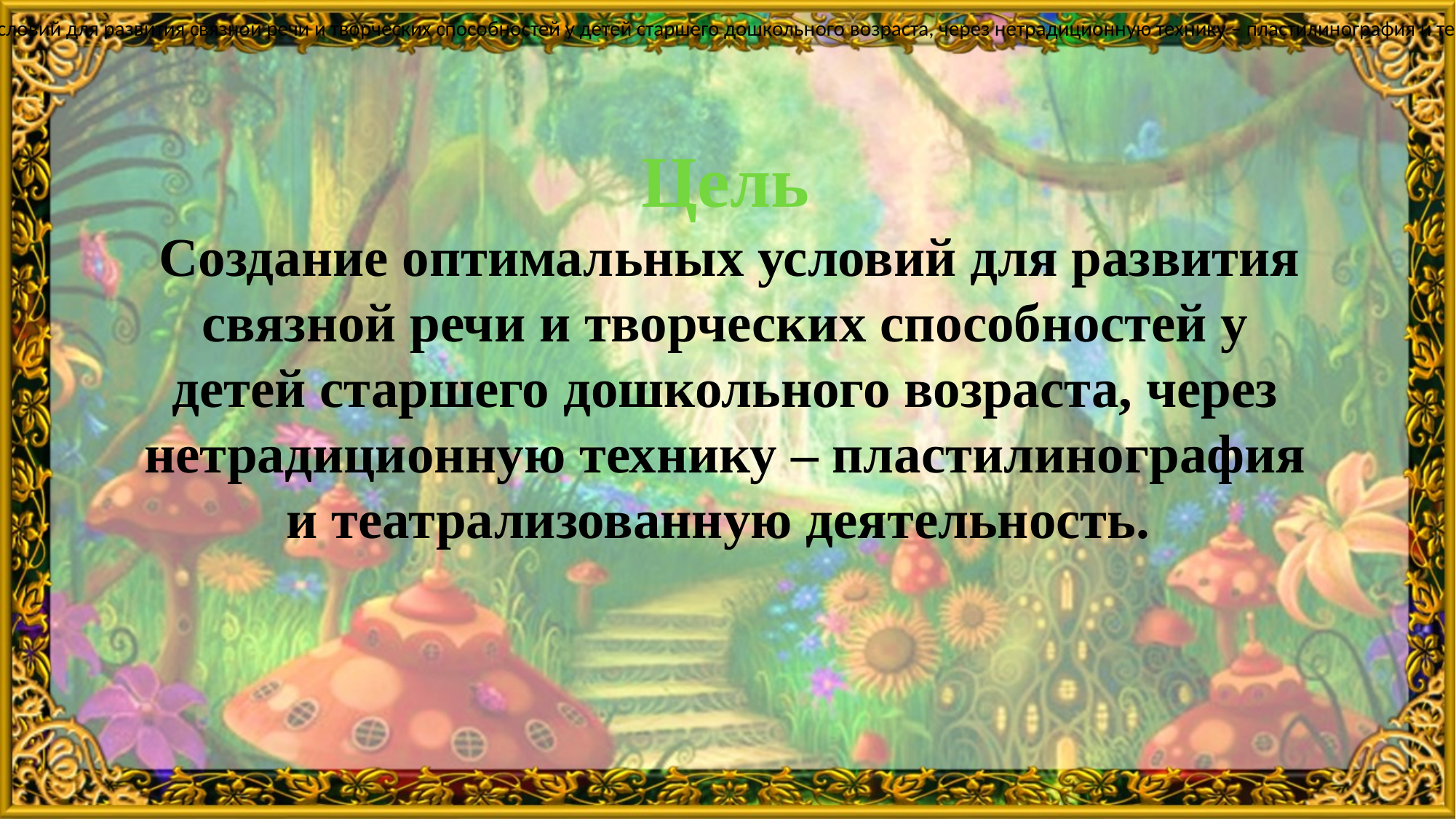

цель: создание оптимальных условий для развития связной речи и творческих способностей у детей старшего дошкольного возраста, через нетрадиционную технику – пластилинография и театрализованную деятельность.
Цель
 Создание оптимальных условий для развития связной речи и творческих способностей у детей старшего дошкольного возраста, через нетрадиционную технику – пластилинография и театрализованную деятельность.